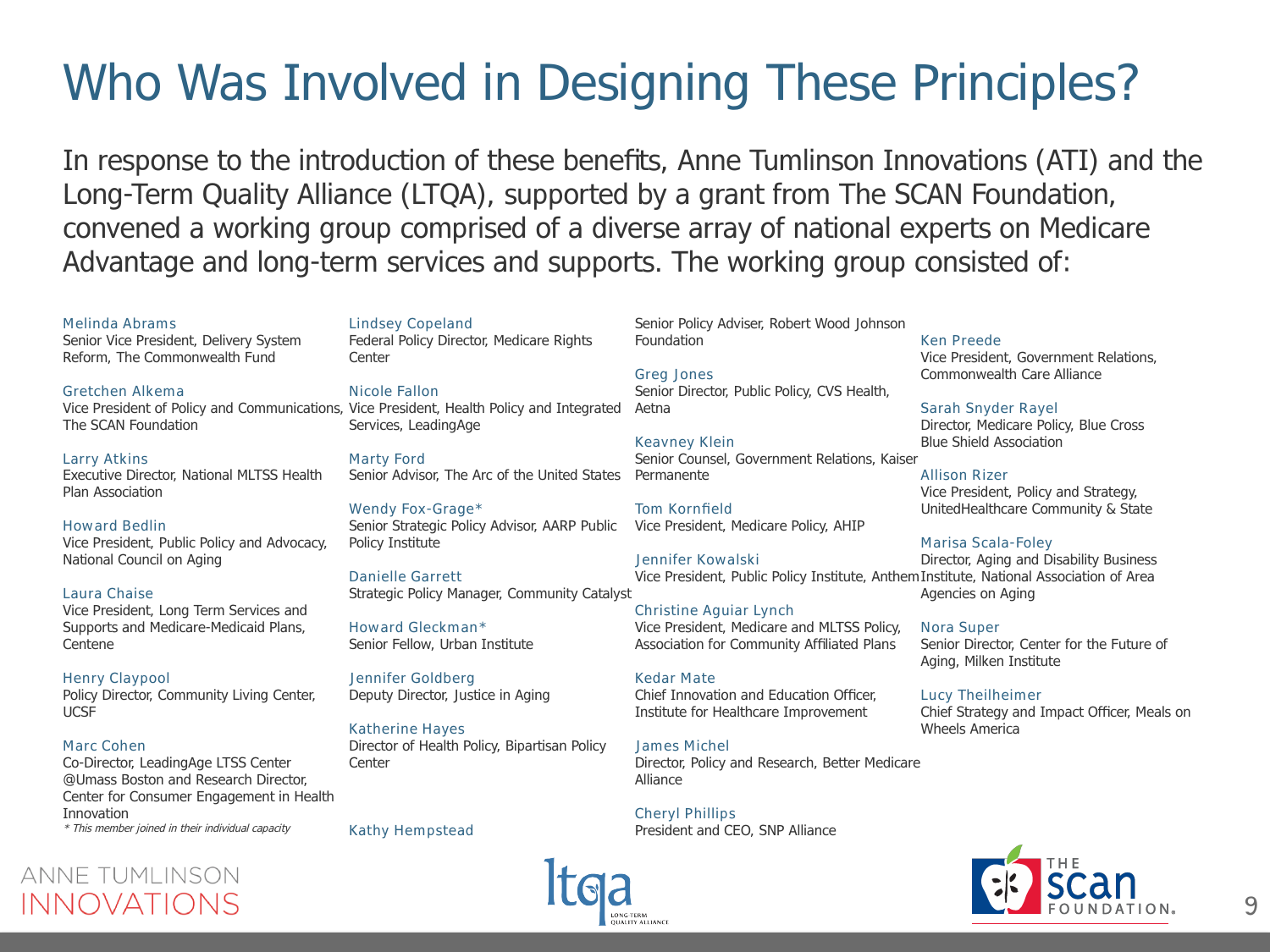

# Who Was Involved in Designing These Principles?
In response to the introduction of these benefits, Anne Tumlinson Innovations (ATI) and the Long-Term Quality Alliance (LTQA), supported by a grant from The SCAN Foundation, convened a working group comprised of a diverse array of national experts on Medicare Advantage and long-term services and supports. The working group consisted of:

Melinda Abrams
Senior Vice President, Delivery System Reform, The Commonwealth Fund

Gretchen Alkema
Vice President of Policy and Communications, The SCAN Foundation

Larry Atkins
Executive Director, National MLTSS Health Plan Association

Howard Bedlin
Vice President, Public Policy and Advocacy, National Council on Aging

Laura Chaise
Vice President, Long Term Services and Supports and Medicare-Medicaid Plans, Centene

Henry Claypool
Policy Director, Community Living Center, UCSF

Marc Cohen
Co-Director, LeadingAge LTSS Center @Umass Boston and Research Director, Center for Consumer Engagement in Health Innovation
* This member joined in their individual capacity
Lindsey Copeland
Federal Policy Director, Medicare Rights Center

Nicole Fallon
Vice President, Health Policy and Integrated Services, LeadingAge

Marty Ford
Senior Advisor, The Arc of the United States

Wendy Fox-Grage*
Senior Strategic Policy Advisor, AARP Public Policy Institute

Danielle Garrett
Strategic Policy Manager, Community Catalyst

Howard Gleckman*
Senior Fellow, Urban Institute

Jennifer Goldberg
Deputy Director, Justice in Aging

Katherine Hayes
Director of Health Policy, Bipartisan Policy Center

Kathy Hempstead
Senior Policy Adviser, Robert Wood Johnson Foundation

Greg Jones
Senior Director, Public Policy, CVS Health, Aetna

Keavney Klein
Senior Counsel, Government Relations, Kaiser Permanente

Tom Kornfield
Vice President, Medicare Policy, AHIP

Jennifer Kowalski
Vice President, Public Policy Institute, Anthem

Christine Aguiar Lynch
Vice President, Medicare and MLTSS Policy, Association for Community Affiliated Plans

Kedar Mate
Chief Innovation and Education Officer, Institute for Healthcare Improvement

James Michel
Director, Policy and Research, Better Medicare Alliance

Cheryl Phillips
President and CEO, SNP Alliance

Ken Preede
Vice President, Government Relations, Commonwealth Care Alliance

Sarah Snyder Rayel
Director, Medicare Policy, Blue Cross
Blue Shield Association

Allison Rizer
Vice President, Policy and Strategy, UnitedHealthcare Community & State

Marisa Scala-Foley
Director, Aging and Disability Business Institute, National Association of Area Agencies on Aging

Nora Super
Senior Director, Center for the Future of Aging, Milken Institute

Lucy Theilheimer
Chief Strategy and Impact Officer, Meals on Wheels America